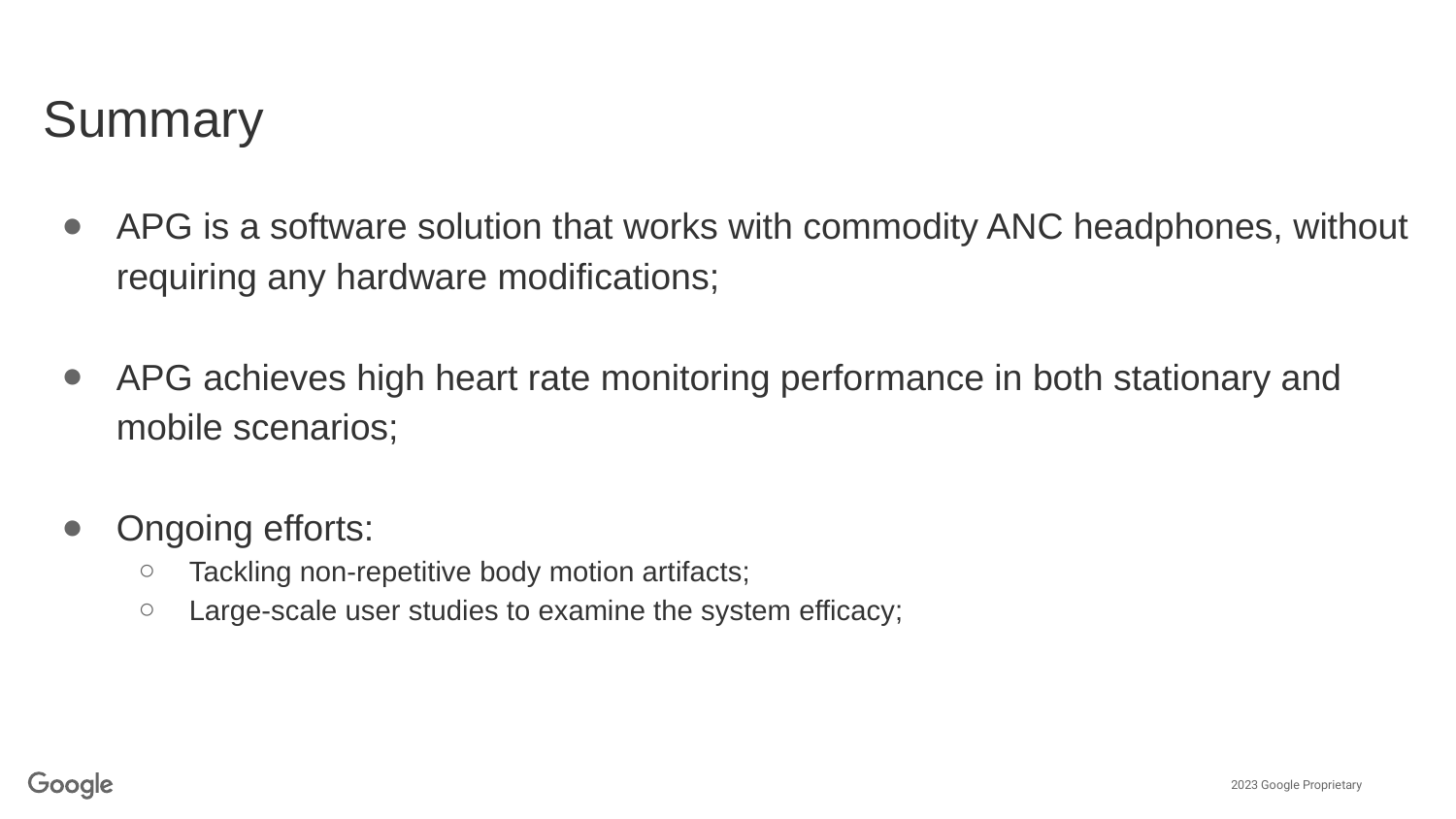

# Summary
APG is a software solution that works with commodity ANC headphones, without requiring any hardware modifications;

APG achieves high heart rate monitoring performance in both stationary and mobile scenarios;

Ongoing efforts:
Tackling non-repetitive body motion artifacts;
Large-scale user studies to examine the system efficacy;